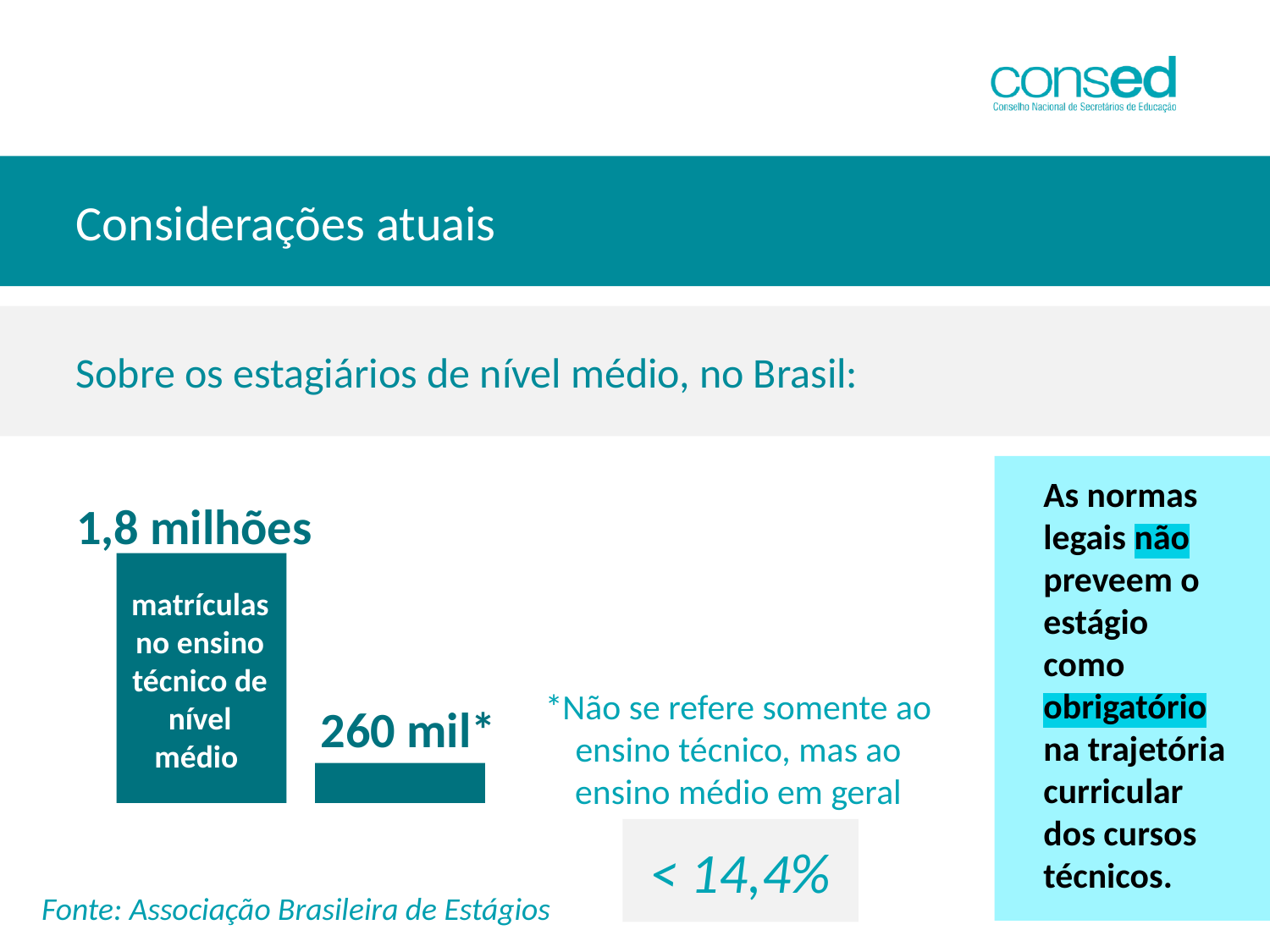

Considerações atuais
Sobre os estagiários de nível médio, no Brasil:

As normas legais não preveem o estágio como obrigatório na trajetória curricular dos cursos técnicos.
1,8 milhões

matrículas no ensino técnico de nível médio
*Não se refere somente ao ensino técnico, mas ao ensino médio em geral
260 mil*

< 14,4%
Fonte: Associação Brasileira de Estágios